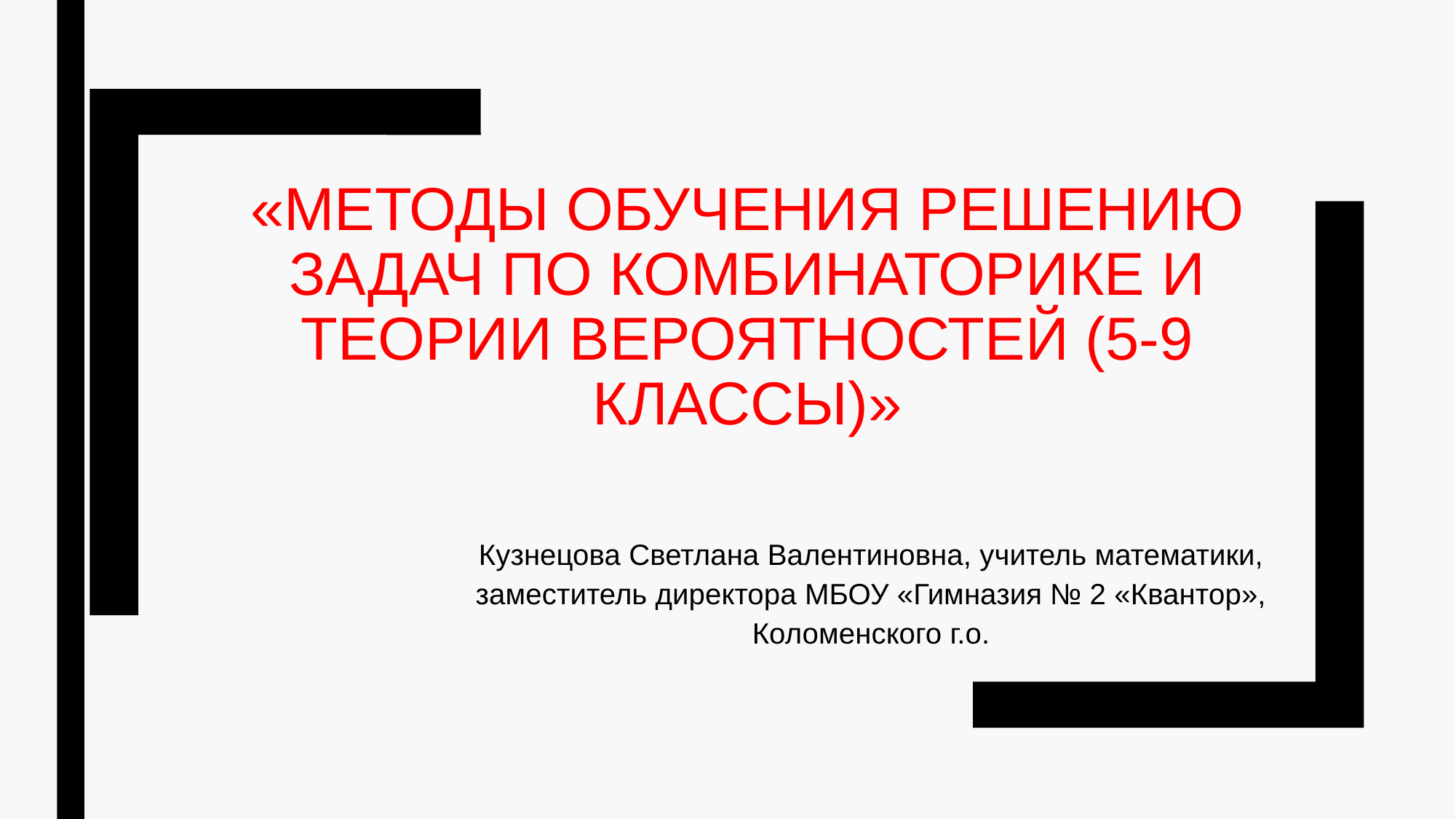

# «Методы обучения решению задач по комбинаторике и теории вероятностей (5-9 классы)»
Кузнецова Светлана Валентиновна, учитель математики, заместитель директора МБОУ «Гимназия № 2 «Квантор», Коломенского г.о.